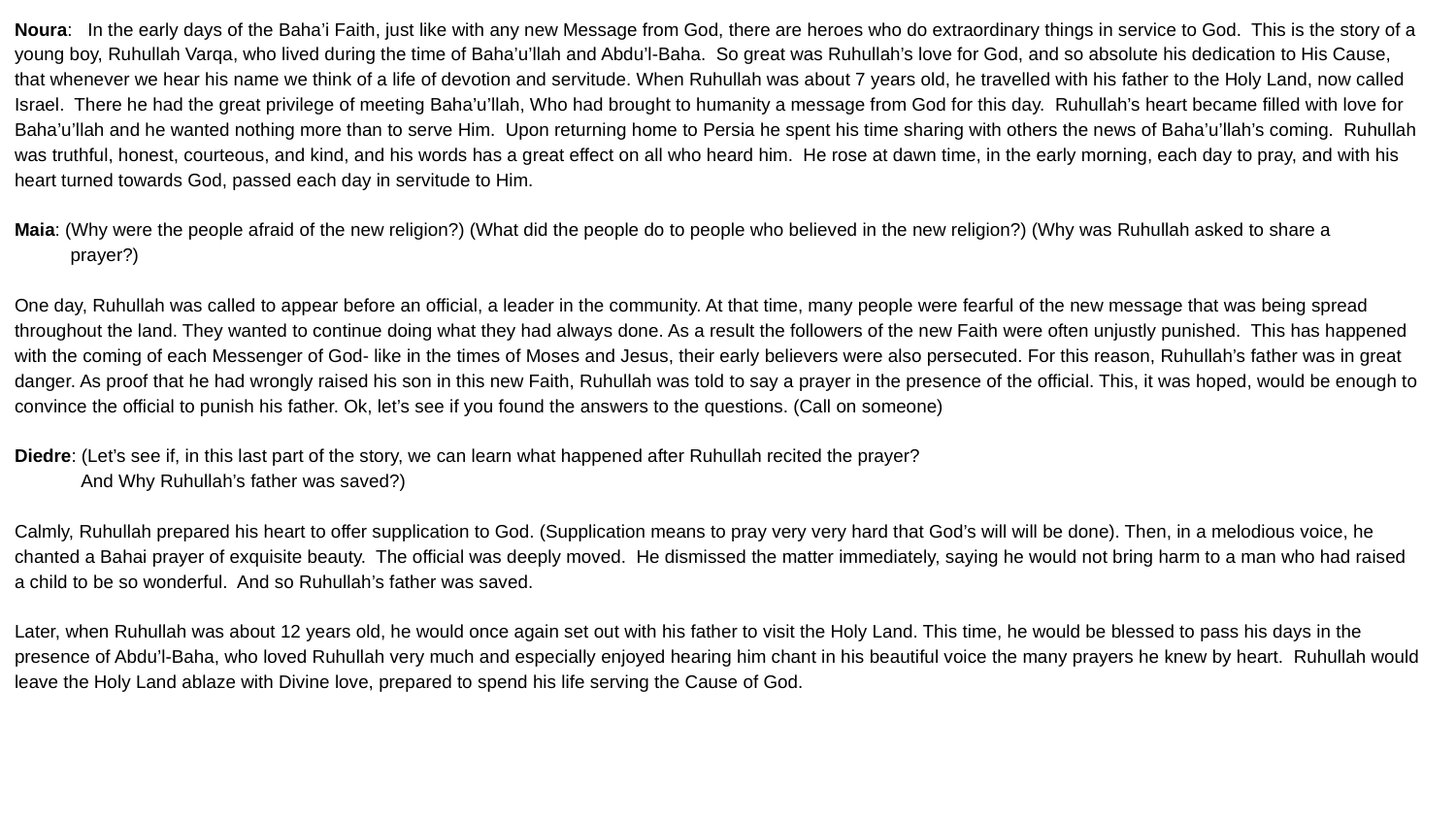

Noura:   In the early days of the Baha’i Faith, just like with any new Message from God, there are heroes who do extraordinary things in service to God.  This is the story of a young boy, Ruhullah Varqa, who lived during the time of Baha’u’llah and Abdu’l-Baha.  So great was Ruhullah’s love for God, and so absolute his dedication to His Cause, that whenever we hear his name we think of a life of devotion and servitude. When Ruhullah was about 7 years old, he travelled with his father to the Holy Land, now called Israel.  There he had the great privilege of meeting Baha’u’llah, Who had brought to humanity a message from God for this day.  Ruhullah’s heart became filled with love for Baha’u’llah and he wanted nothing more than to serve Him.  Upon returning home to Persia he spent his time sharing with others the news of Baha’u’llah’s coming.  Ruhullah was truthful, honest, courteous, and kind, and his words has a great effect on all who heard him.  He rose at dawn time, in the early morning, each day to pray, and with his heart turned towards God, passed each day in servitude to Him.

Maia: (Why were the people afraid of the new religion?) (What did the people do to people who believed in the new religion?) (Why was Ruhullah asked to share a
           prayer?)

One day, Ruhullah was called to appear before an official, a leader in the community. At that time, many people were fearful of the new message that was being spread throughout the land. They wanted to continue doing what they had always done. As a result the followers of the new Faith were often unjustly punished.  This has happened with the coming of each Messenger of God- like in the times of Moses and Jesus, their early believers were also persecuted. For this reason, Ruhullah’s father was in great danger. As proof that he had wrongly raised his son in this new Faith, Ruhullah was told to say a prayer in the presence of the official. This, it was hoped, would be enough to convince the official to punish his father. Ok, let’s see if you found the answers to the questions. (Call on someone)

Diedre: (Let’s see if, in this last part of the story, we can learn what happened after Ruhullah recited the prayer?
             And Why Ruhullah’s father was saved?)

Calmly, Ruhullah prepared his heart to offer supplication to God. (Supplication means to pray very very hard that God’s will will be done). Then, in a melodious voice, he chanted a Bahai prayer of exquisite beauty.  The official was deeply moved.  He dismissed the matter immediately, saying he would not bring harm to a man who had raised a child to be so wonderful.  And so Ruhullah’s father was saved.

Later, when Ruhullah was about 12 years old, he would once again set out with his father to visit the Holy Land. This time, he would be blessed to pass his days in the presence of Abdu’l-Baha, who loved Ruhullah very much and especially enjoyed hearing him chant in his beautiful voice the many prayers he knew by heart.  Ruhullah would leave the Holy Land ablaze with Divine love, prepared to spend his life serving the Cause of God.